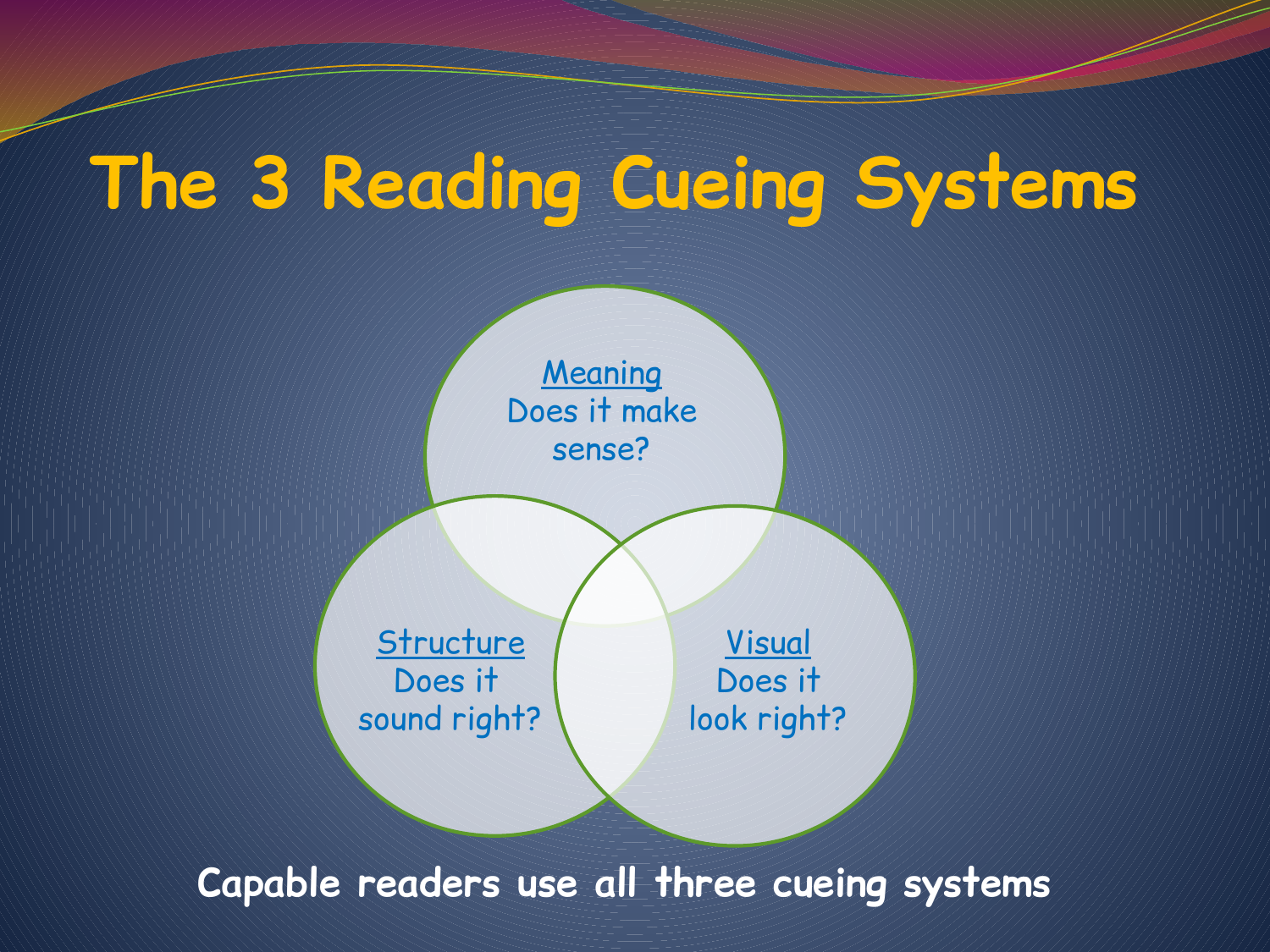

# The 3 Reading Cueing Systems

Meaning
Does it make
sense?

Structure
Does it
sound right?
Visual
Does it
look right?
Capable readers use all three cueing systems